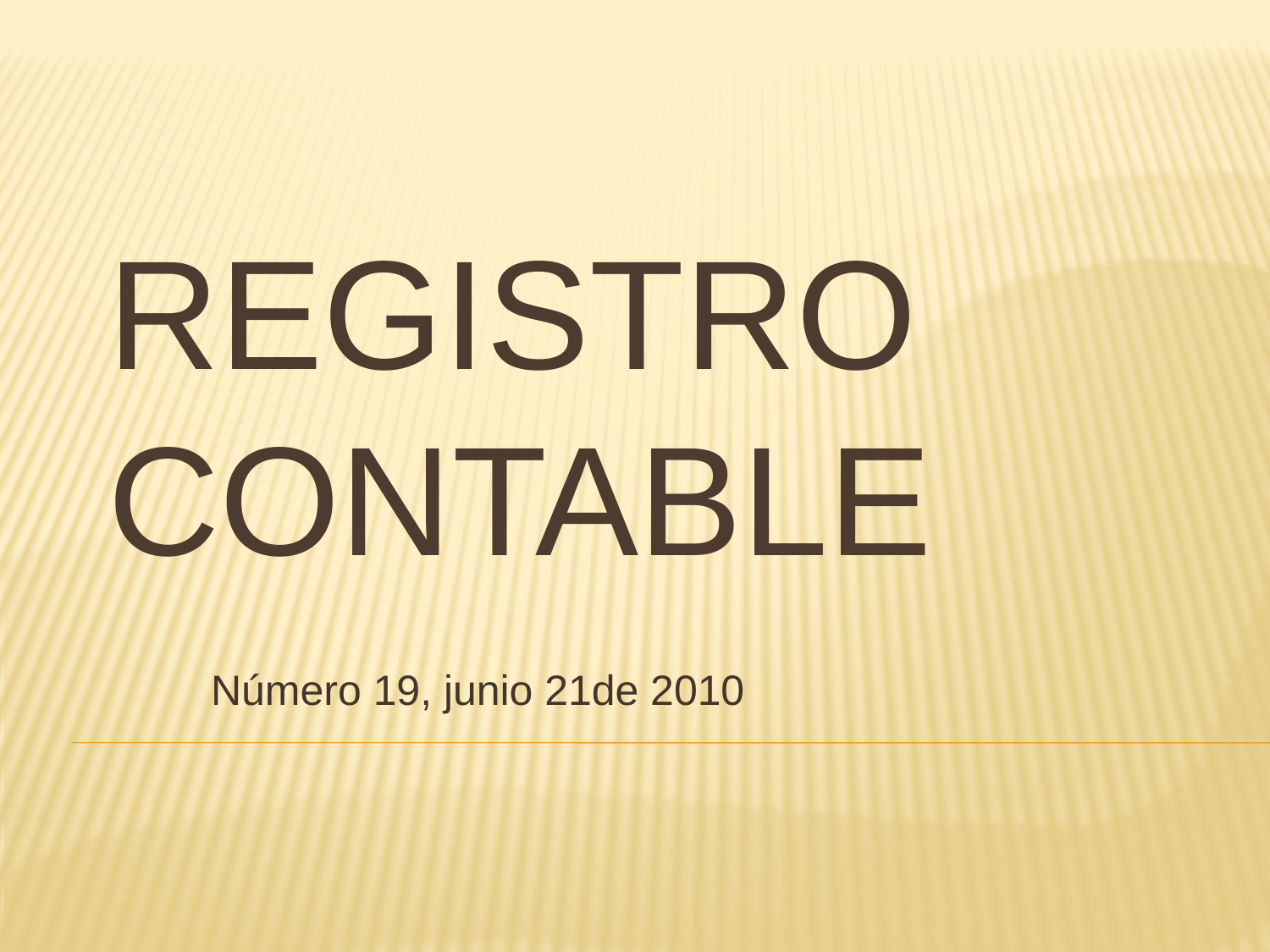

# Registro contable
Número 19, junio 21de 2010